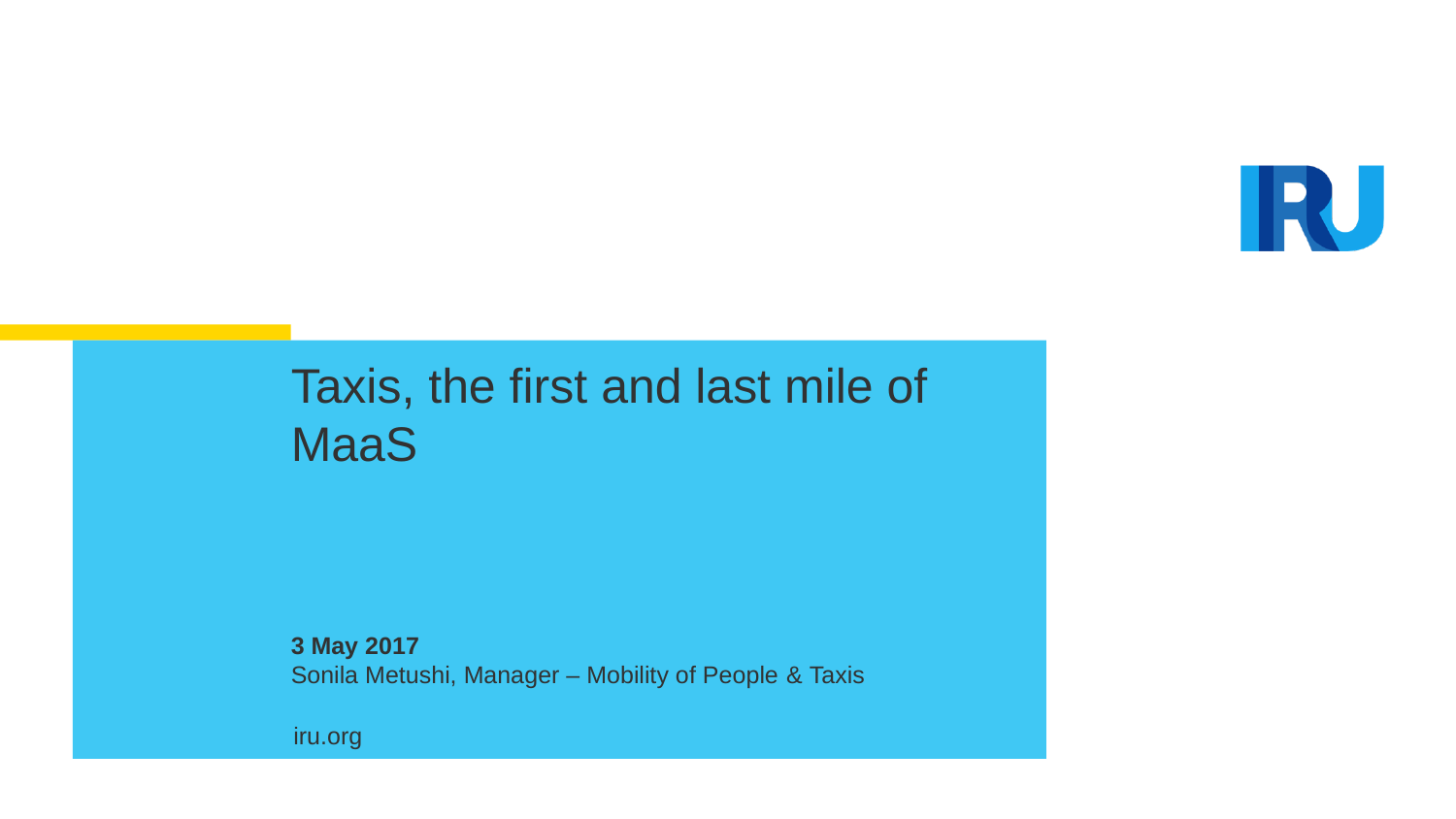

# Taxis, the first and last mile of MaaS
3 May 2017
Sonila Metushi, Manager – Mobility of People & Taxis